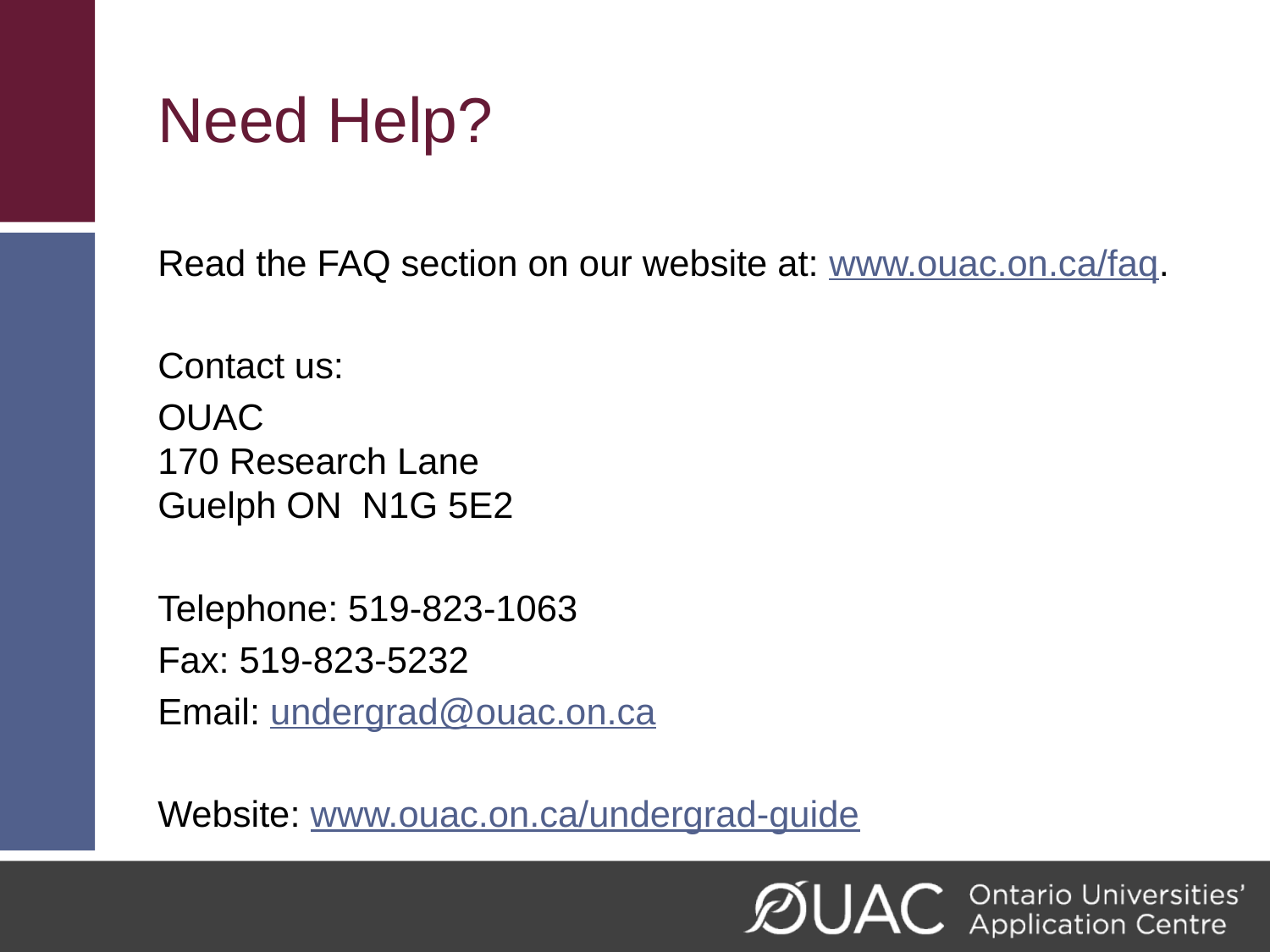

# Need Help?
Read the FAQ section on our website at: www.ouac.on.ca/faq.

Contact us:
OUAC
170 Research Lane
Guelph ON  N1G 5E2

Telephone: 519-823-1063
Fax: 519-823-5232
Email: undergrad@ouac.on.ca

Website: www.ouac.on.ca/undergrad-guide